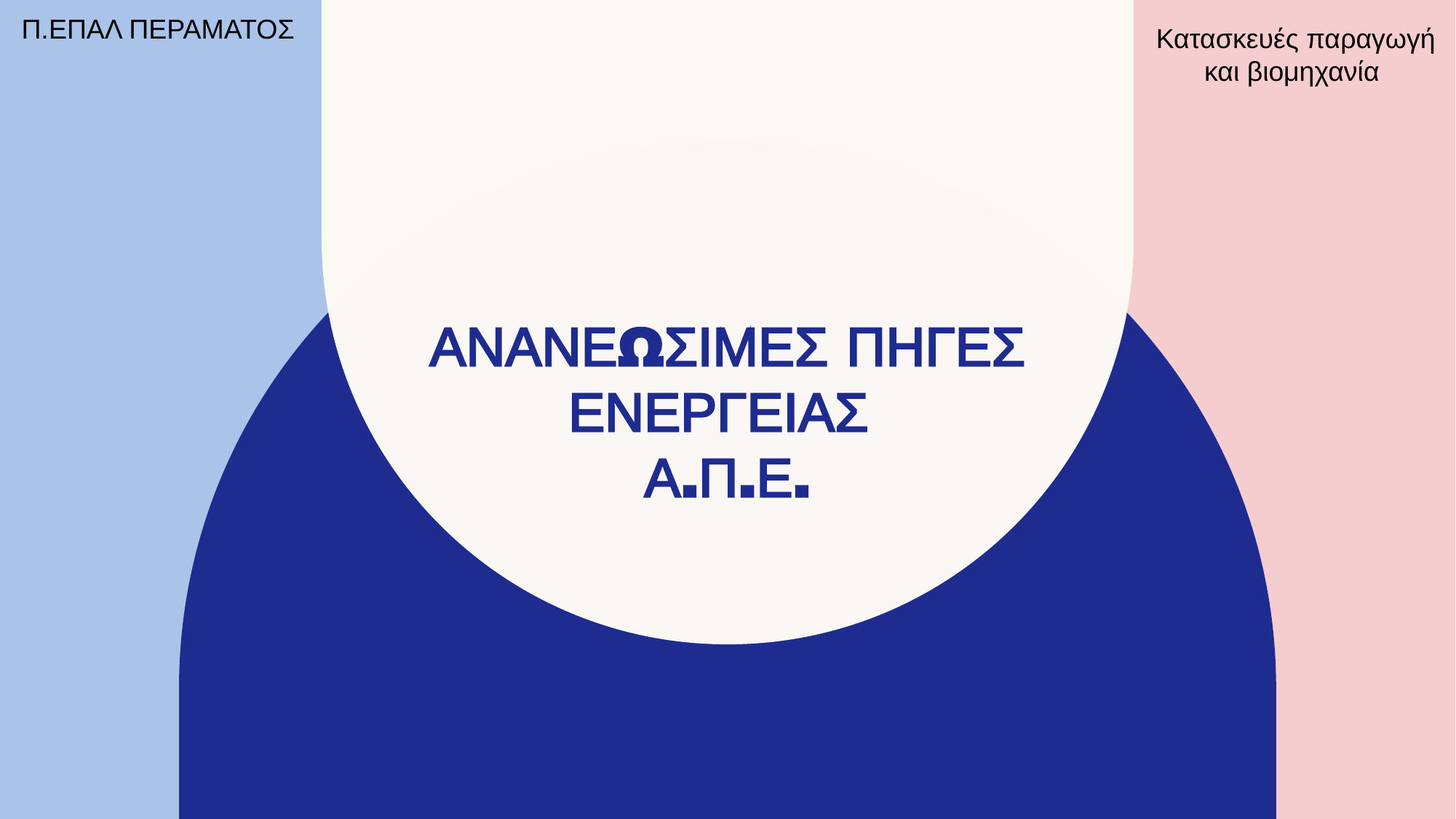

Π.ΕΠΑΛ ΠΕΡΑΜΑΤΟΣ
Κατασκευές παραγωγή και βιομηχανία
# ΑνανεΩσιμες ΠΗγες ΕνεργεΙας Α.Π.Ε.